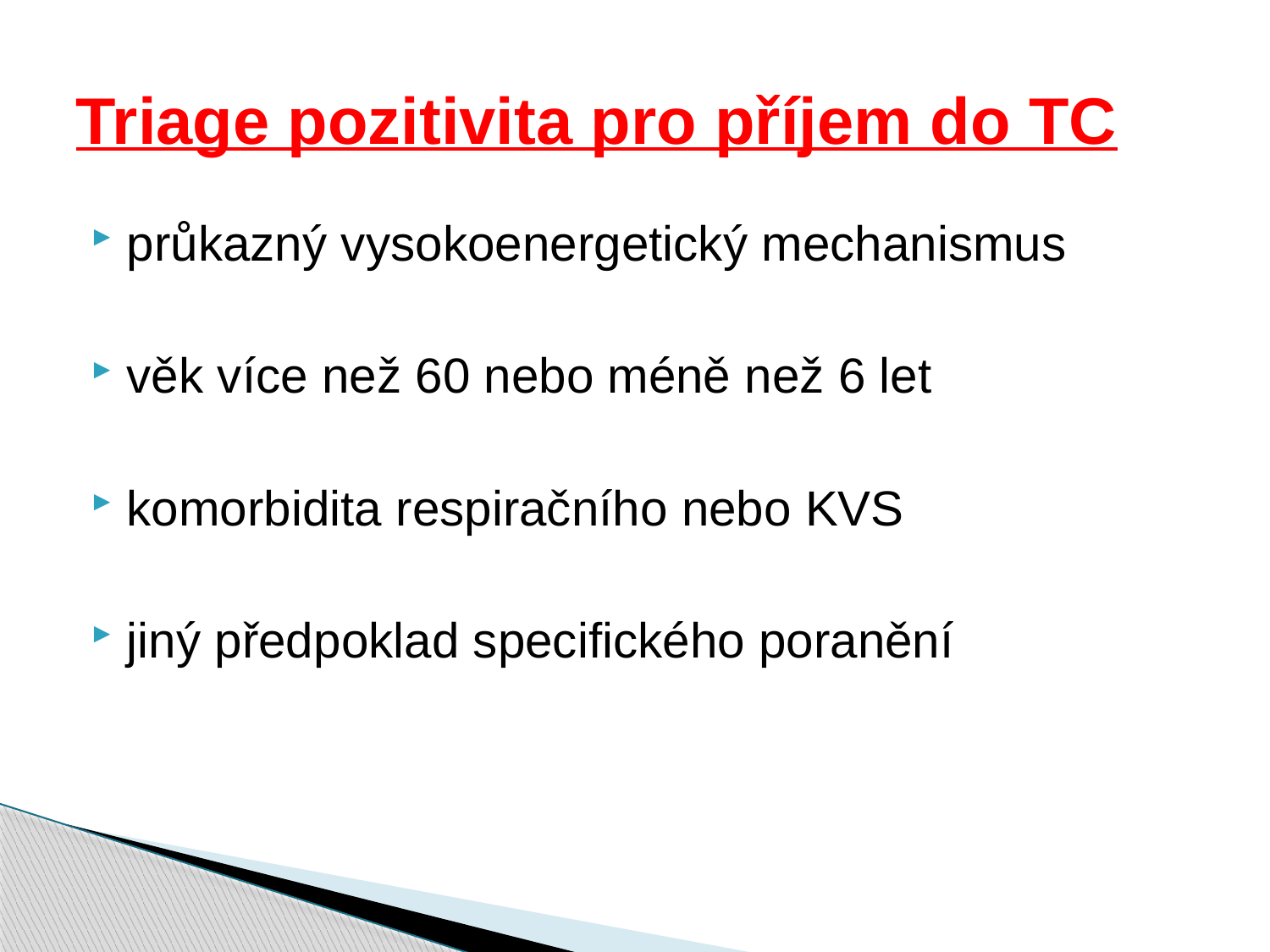

# Triage pozitivita pro příjem do TC
průkazný vysokoenergetický mechanismus

věk více než 60 nebo méně než 6 let

komorbidita respiračního nebo KVS

jiný předpoklad specifického poranění